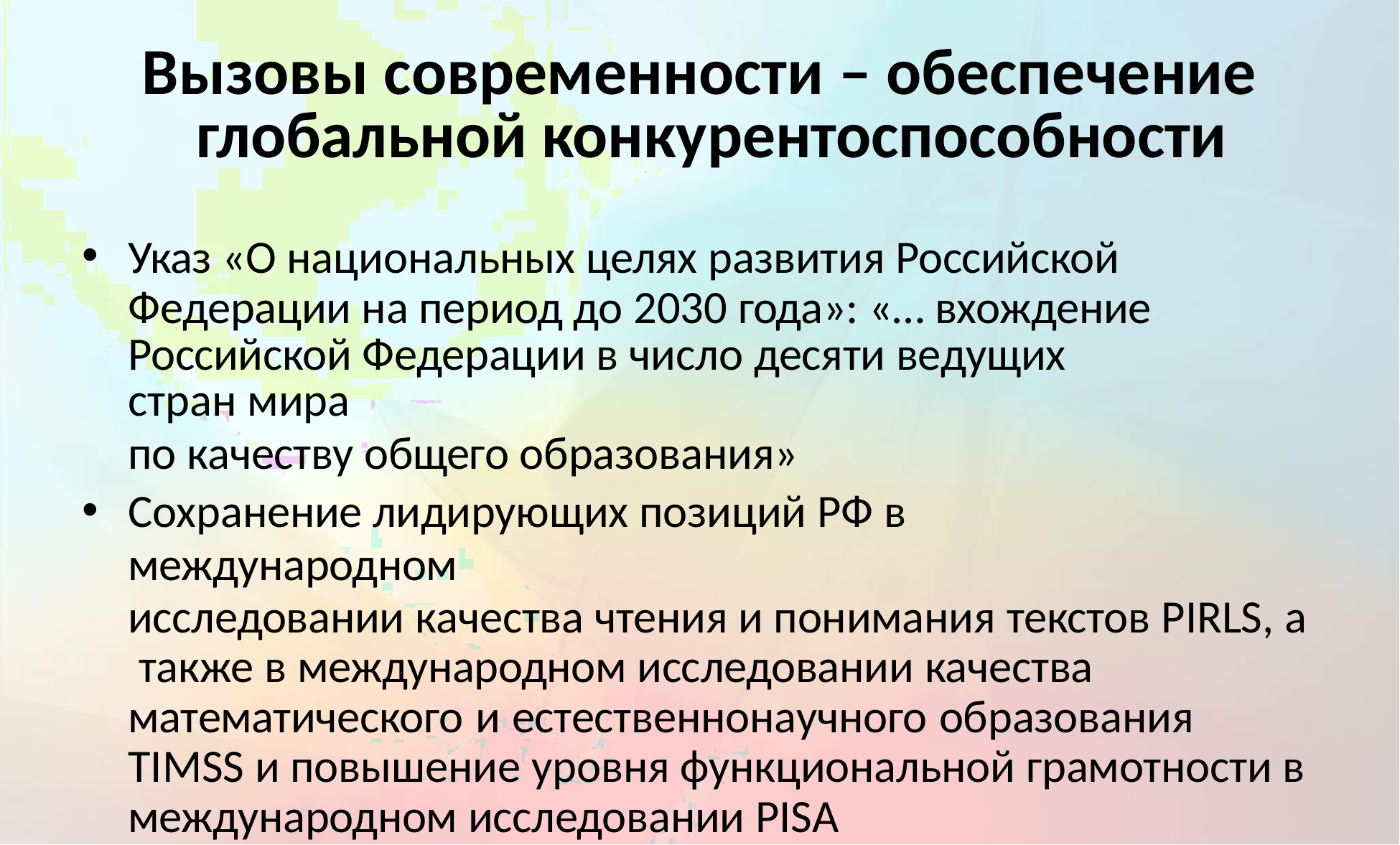

# Вызовы современности – обеспечение  глобальной конкурентоспособности
Указ «О национальных целях развития Российской  Федерации на период до 2030 года»: «… вхождение
Российской Федерации в число десяти ведущих стран мира
по качеству общего образования»
Сохранение лидирующих позиций РФ в международном
исследовании качества чтения и понимания текстов PIRLS, а  также в международном исследовании качества  математического и естественнонаучного образования  TIMSS и повышение уровня функциональной грамотности в  международном исследовании PISA